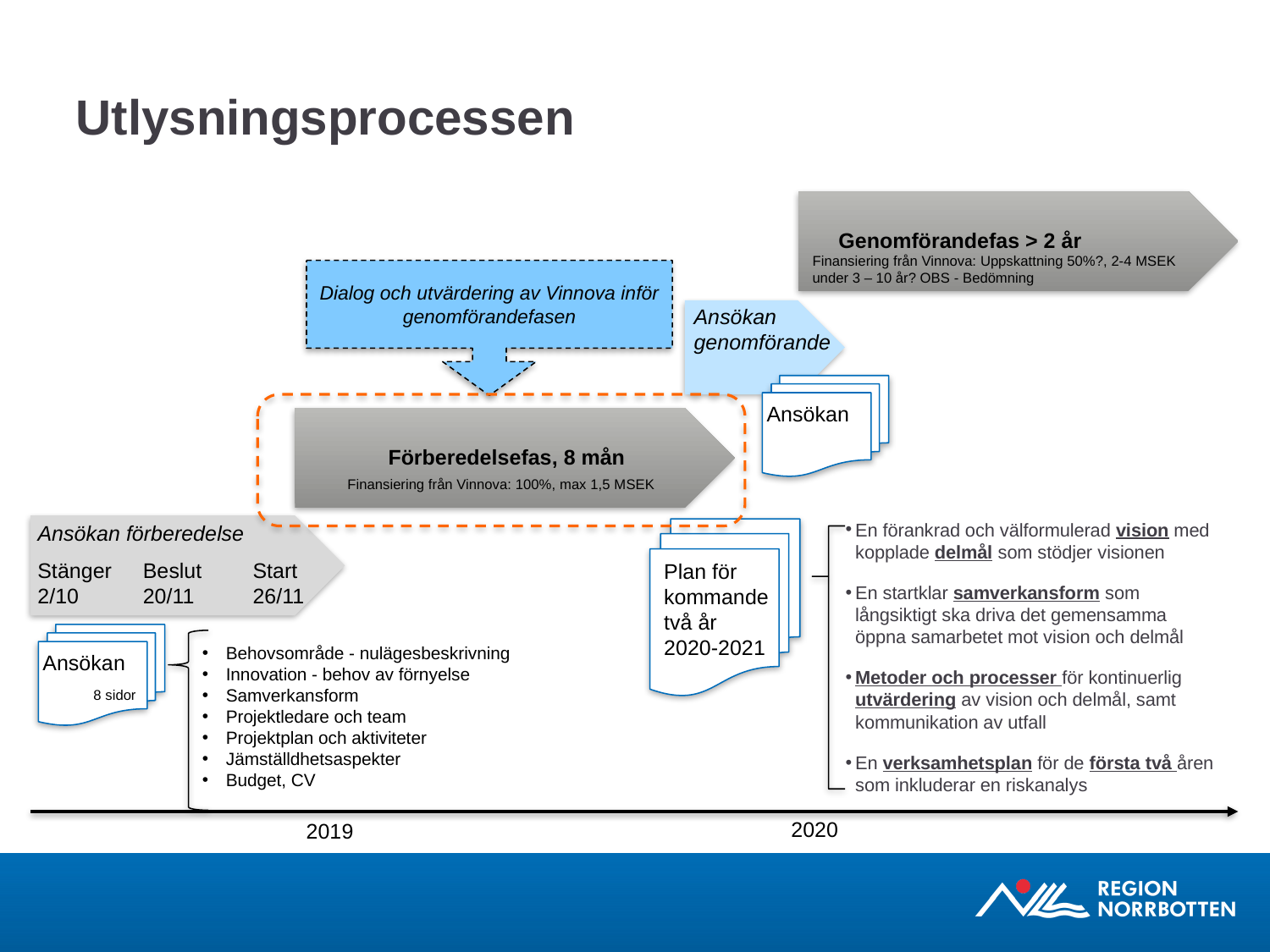

# Utlysningsprocessen

Genomförandefas > 2 år
Finansiering från Vinnova: Uppskattning 50%?, 2-4 MSEK under 3 – 10 år? OBS - Bedömning
Dialog och utvärdering av Vinnova inför genomförandefasen
Ansökan
genomförande

Ansökan

Förberedelsefas, 8 mån
Finansiering från Vinnova: 100%, max 1,5 MSEK
En förankrad och välformulerad vision med kopplade delmål som stödjer visionen
En startklar samverkansform som långsiktigt ska driva det gemensamma öppna samarbetet mot vision och delmål
Metoder och processer för kontinuerlig utvärdering av vision och delmål, samt kommunikation av utfall
En verksamhetsplan för de första två åren som inkluderar en riskanalys
Ansökan förberedelse

Plan för
kommande
två år
2020-2021

Start
26/11
Beslut
20/11
Stänger
2/10

Ansökan

Behovsområde - nulägesbeskrivning
Innovation - behov av förnyelse
Samverkansform
Projektledare och team
Projektplan och aktiviteter
Jämställdhetsaspekter
Budget, CV
8 sidor
2020
2019